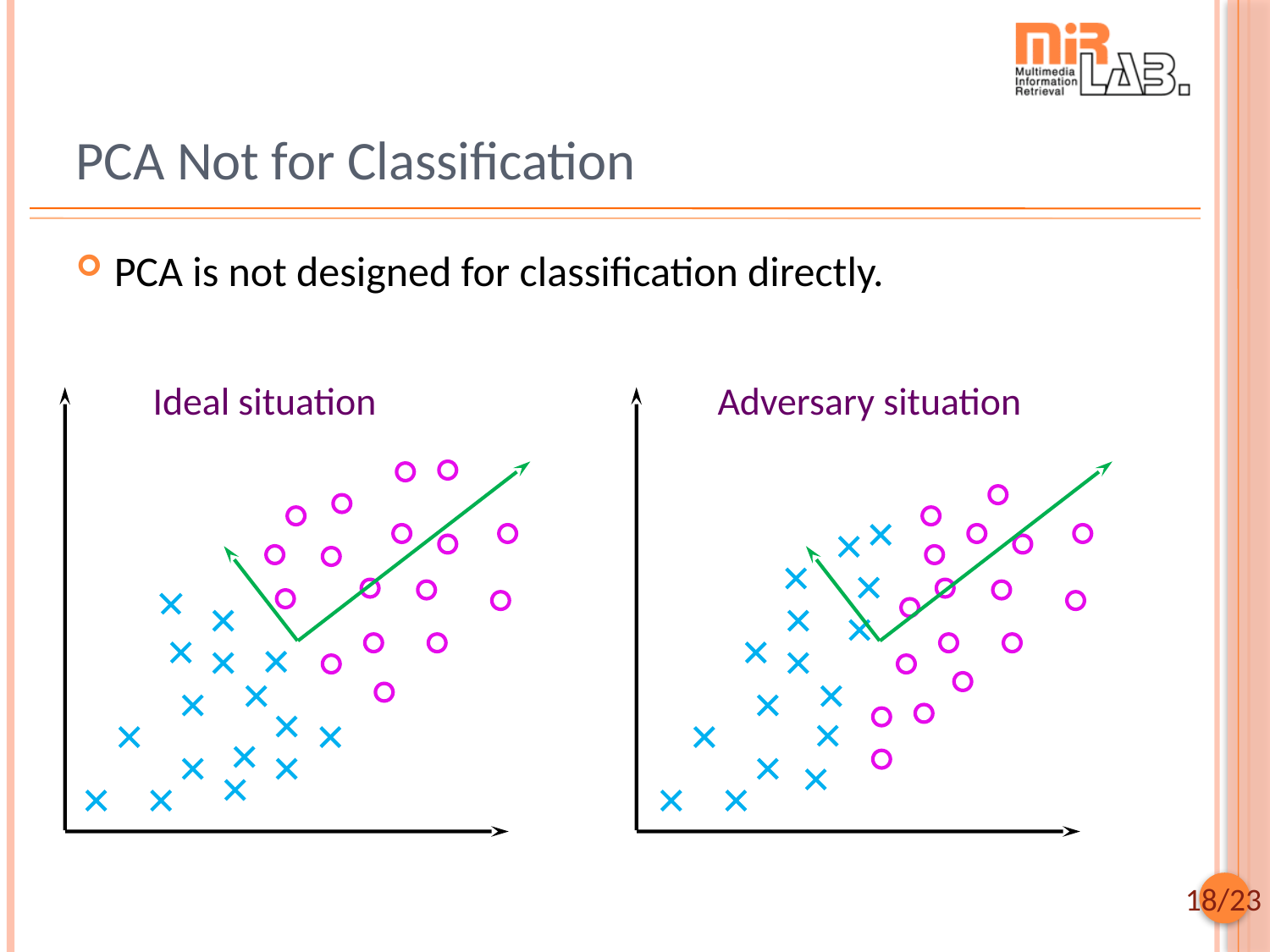

# PCA Not for Classification
PCA is not designed for classification directly.
Ideal situation
Adversary situation